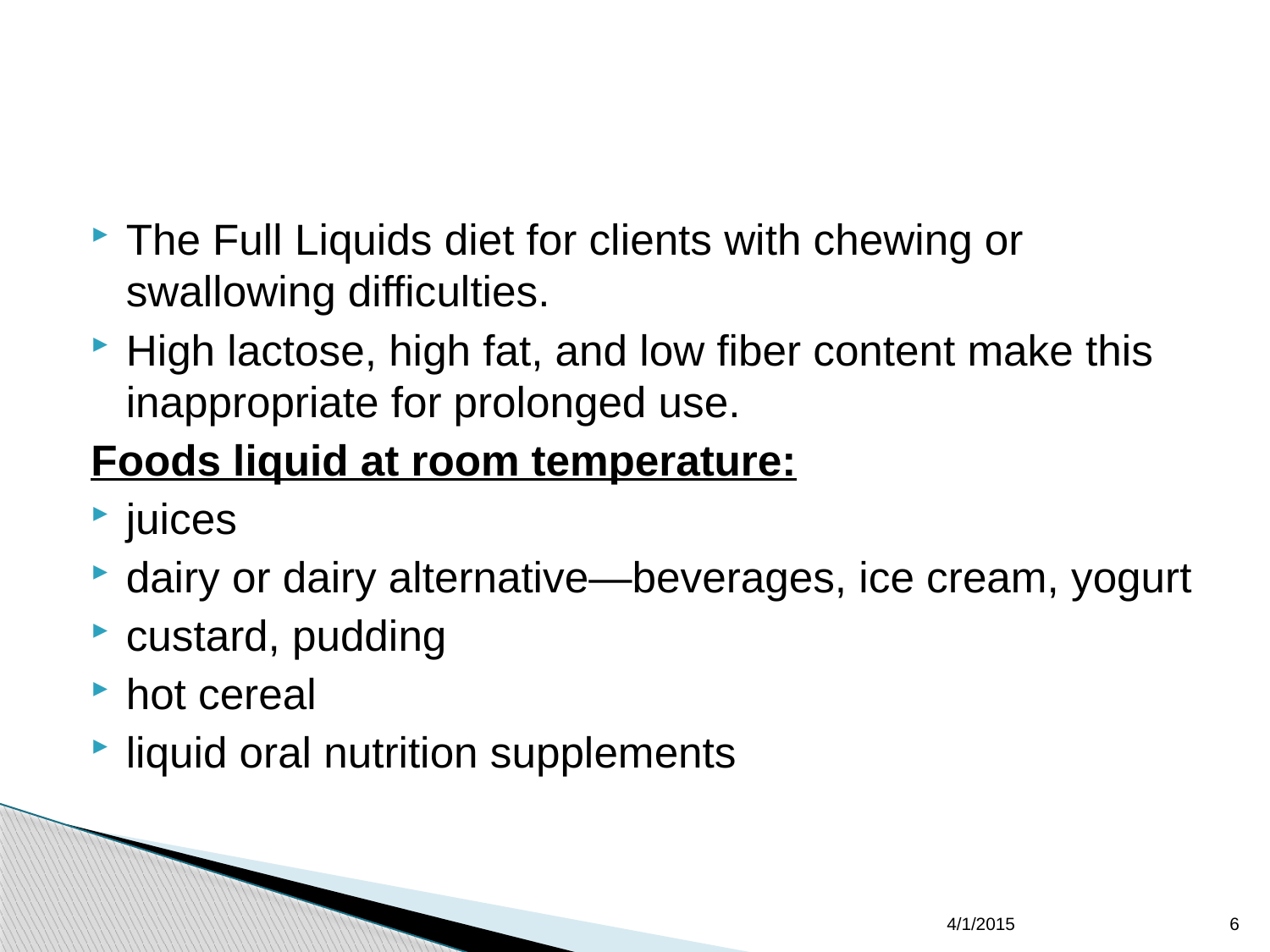

#
The Full Liquids diet for clients with chewing or swallowing difficulties.
High lactose, high fat, and low fiber content make this inappropriate for prolonged use.
Foods liquid at room temperature:
juices
dairy or dairy alternative—beverages, ice cream, yogurt
custard, pudding
hot cereal
liquid oral nutrition supplements

4/1/2015
6